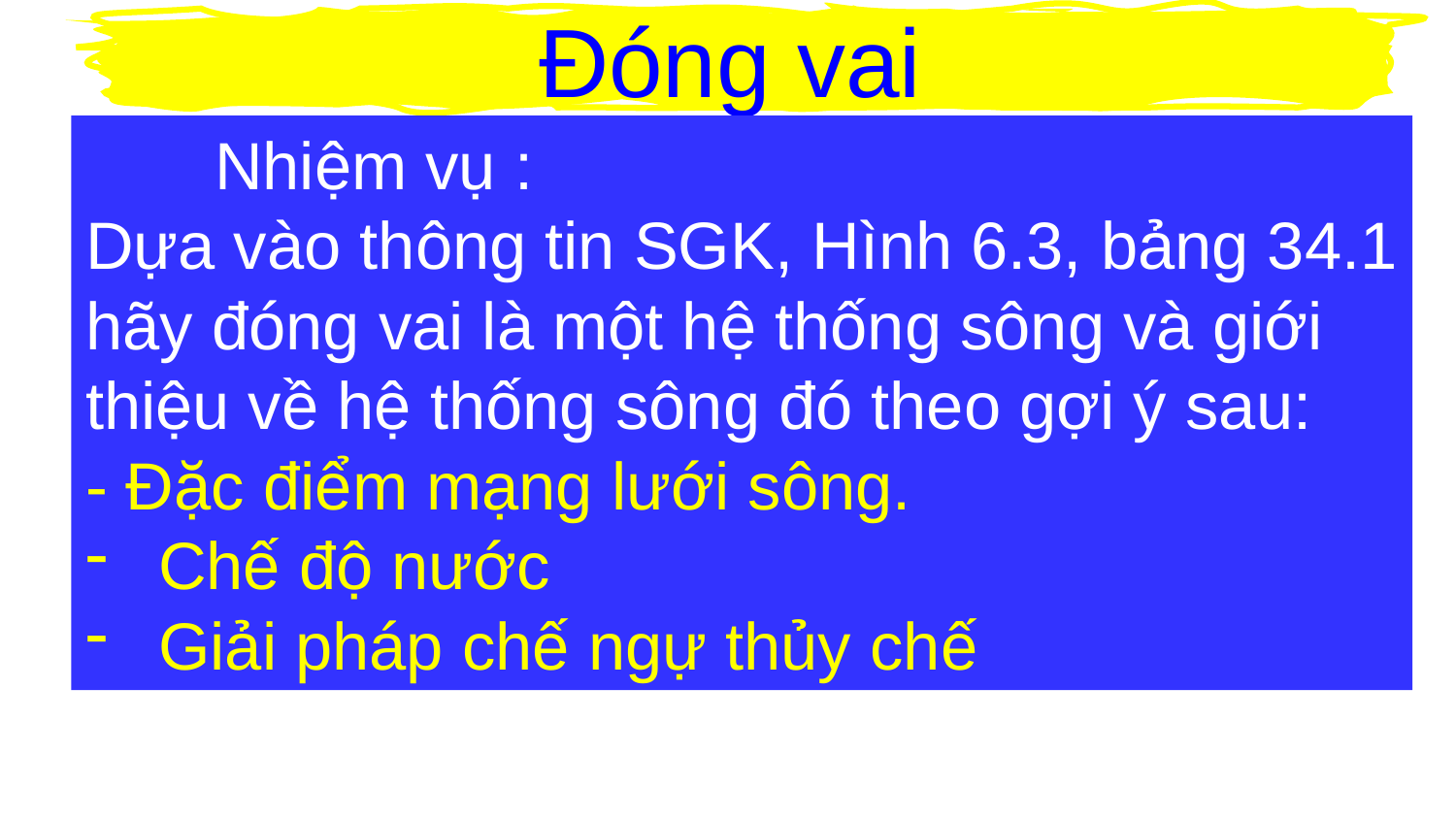

Đóng vai
       Nhiệm vụ :
Dựa vào thông tin SGK, Hình 6.3, bảng 34.1 hãy đóng vai là một hệ thống sông và giới thiệu về hệ thống sông đó theo gợi ý sau:
- Đặc điểm mạng lưới sông.
Chế độ nước
Giải pháp chế ngự thủy chế